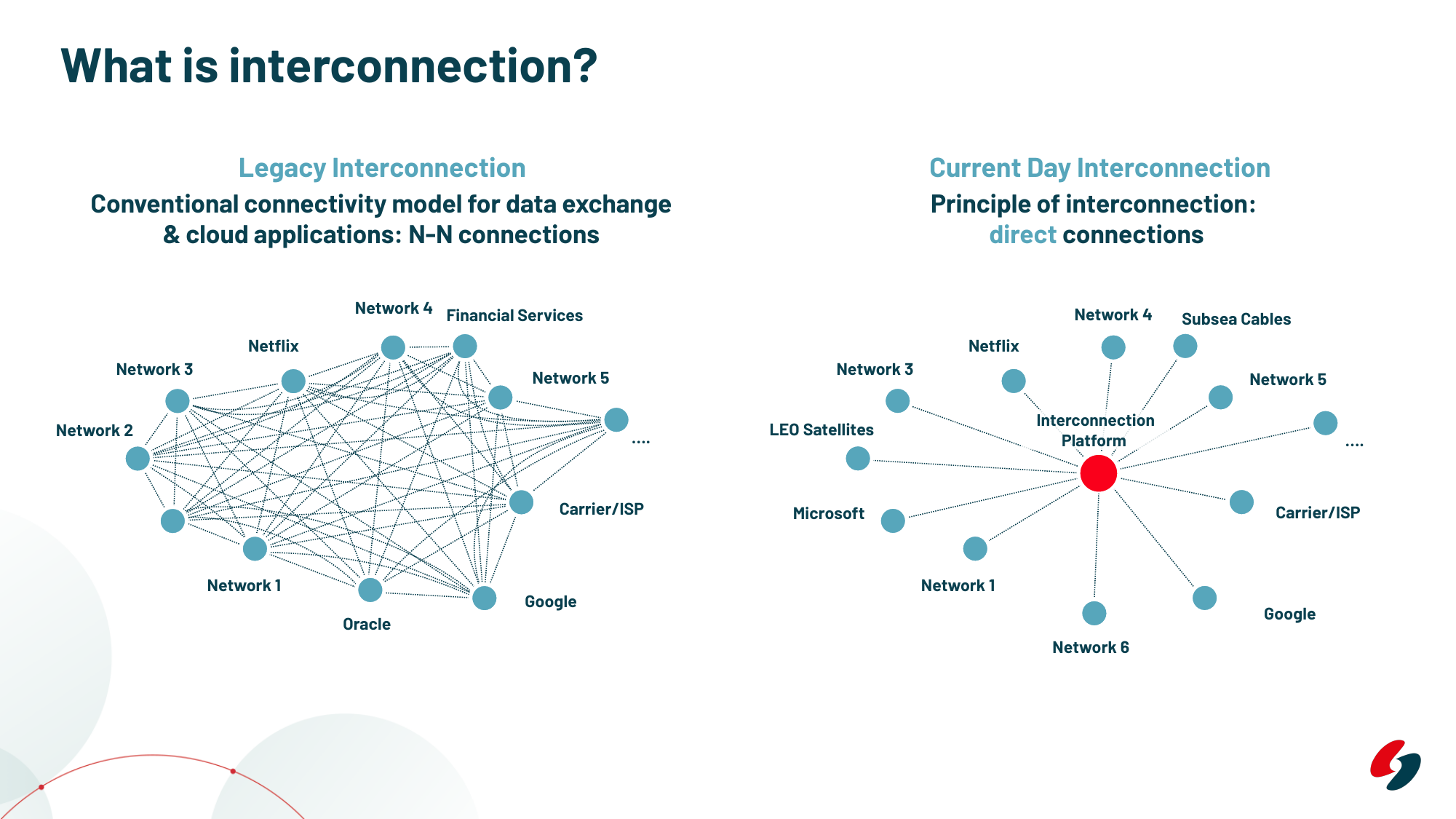

# What is interconnection?
Legacy Interconnection
Current Day Interconnection
Conventional connectivity model for data exchange & cloud applications: N-N connections
Principle of interconnection:
direct connections

Network 4
Financial Services

Netflix

Network 3
Network 5

Network 2
….

Carrier/ISP

Network 1

Google
Oracle
Network 4
Subsea Cables
Netflix

Network 3
Network 5

Interconnection Platform
LEO Satellites
….

Carrier/ISP
Microsoft

Network 1

Google

Network 6